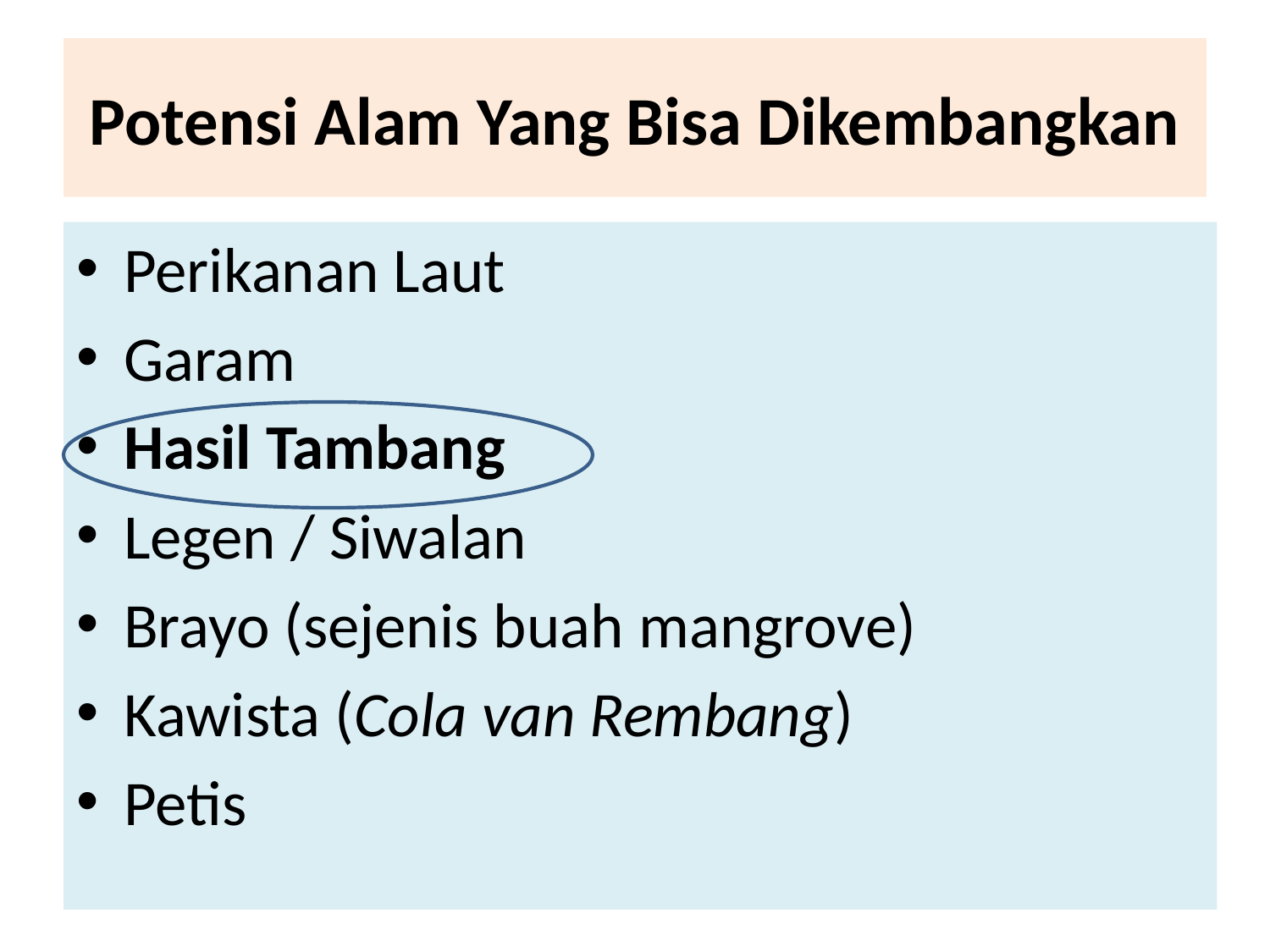

# Potensi Alam Yang Bisa Dikembangkan
Perikanan Laut
Garam
Hasil Tambang
Legen / Siwalan
Brayo (sejenis buah mangrove)
Kawista (Cola van Rembang)
Petis